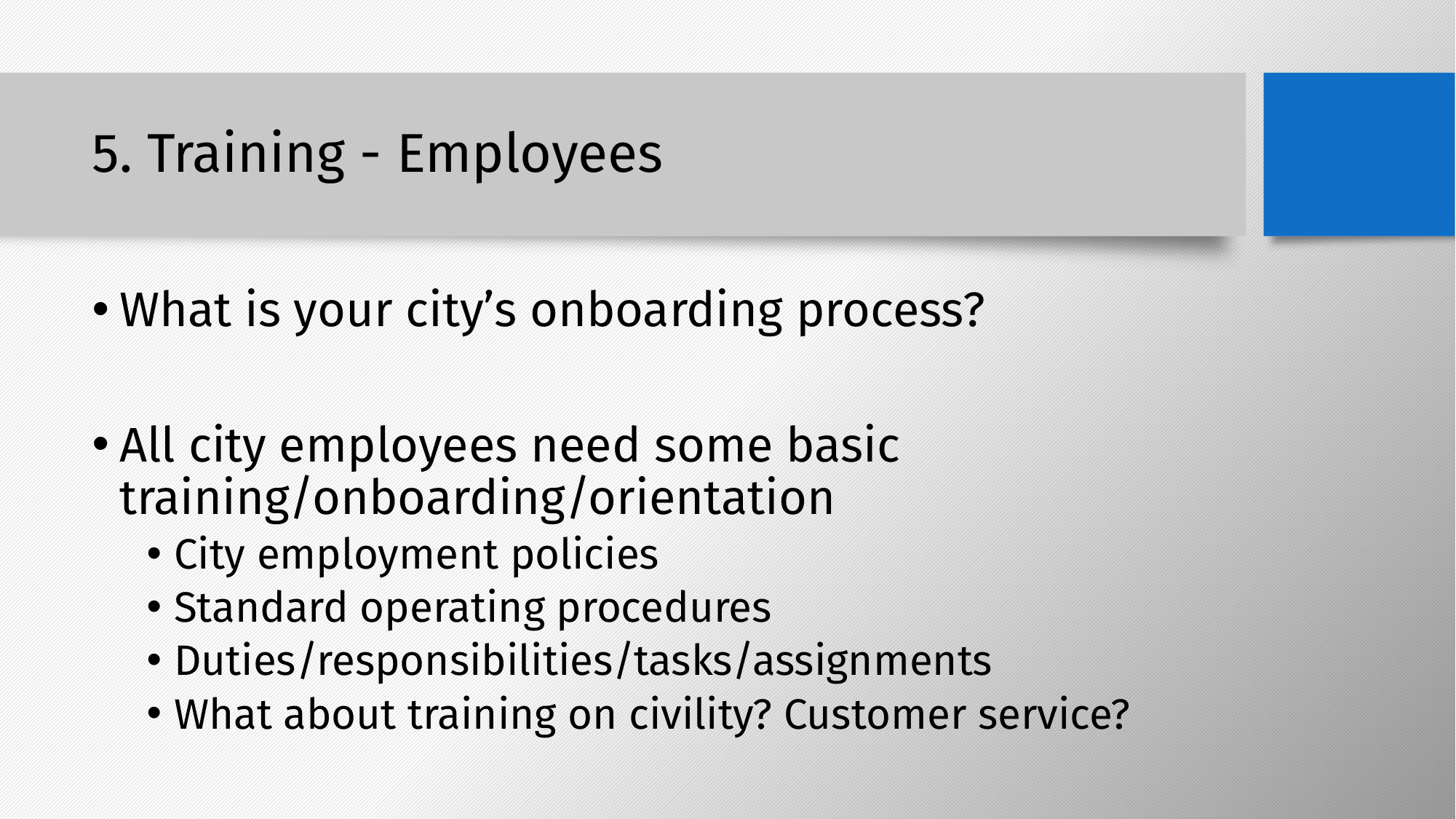

# 5. Training - Employees
What is your city’s onboarding process?

All city employees need some basic training/onboarding/orientation
City employment policies
Standard operating procedures
Duties/responsibilities/tasks/assignments
What about training on civility? Customer service?